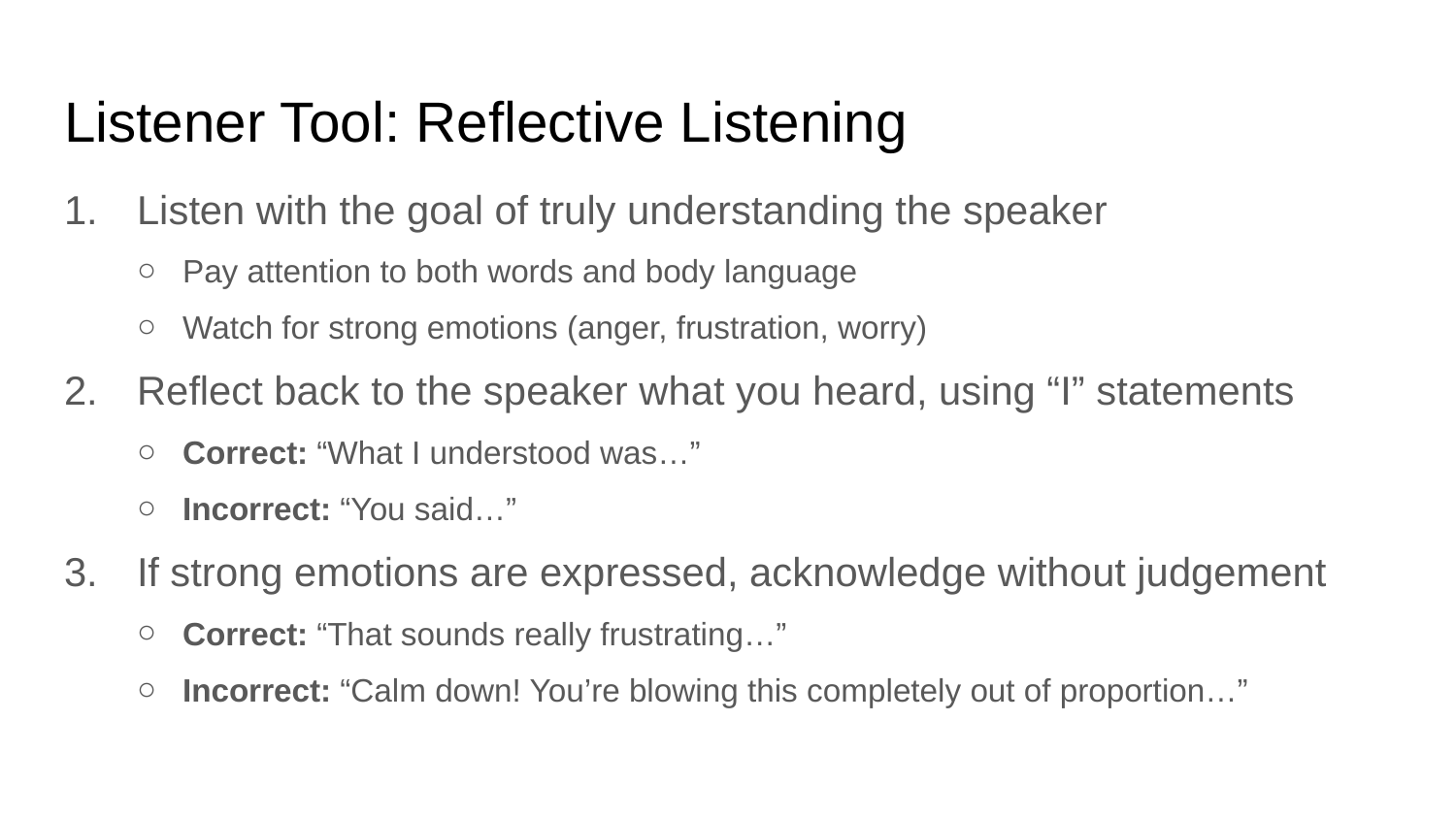

# Listener Tool: Reflective Listening
Listen with the goal of truly understanding the speaker
Pay attention to both words and body language
Watch for strong emotions (anger, frustration, worry)
Reflect back to the speaker what you heard, using “I” statements
Correct: “What I understood was…”
Incorrect: “You said…”
If strong emotions are expressed, acknowledge without judgement
Correct: “That sounds really frustrating…”
Incorrect: “Calm down! You’re blowing this completely out of proportion…”